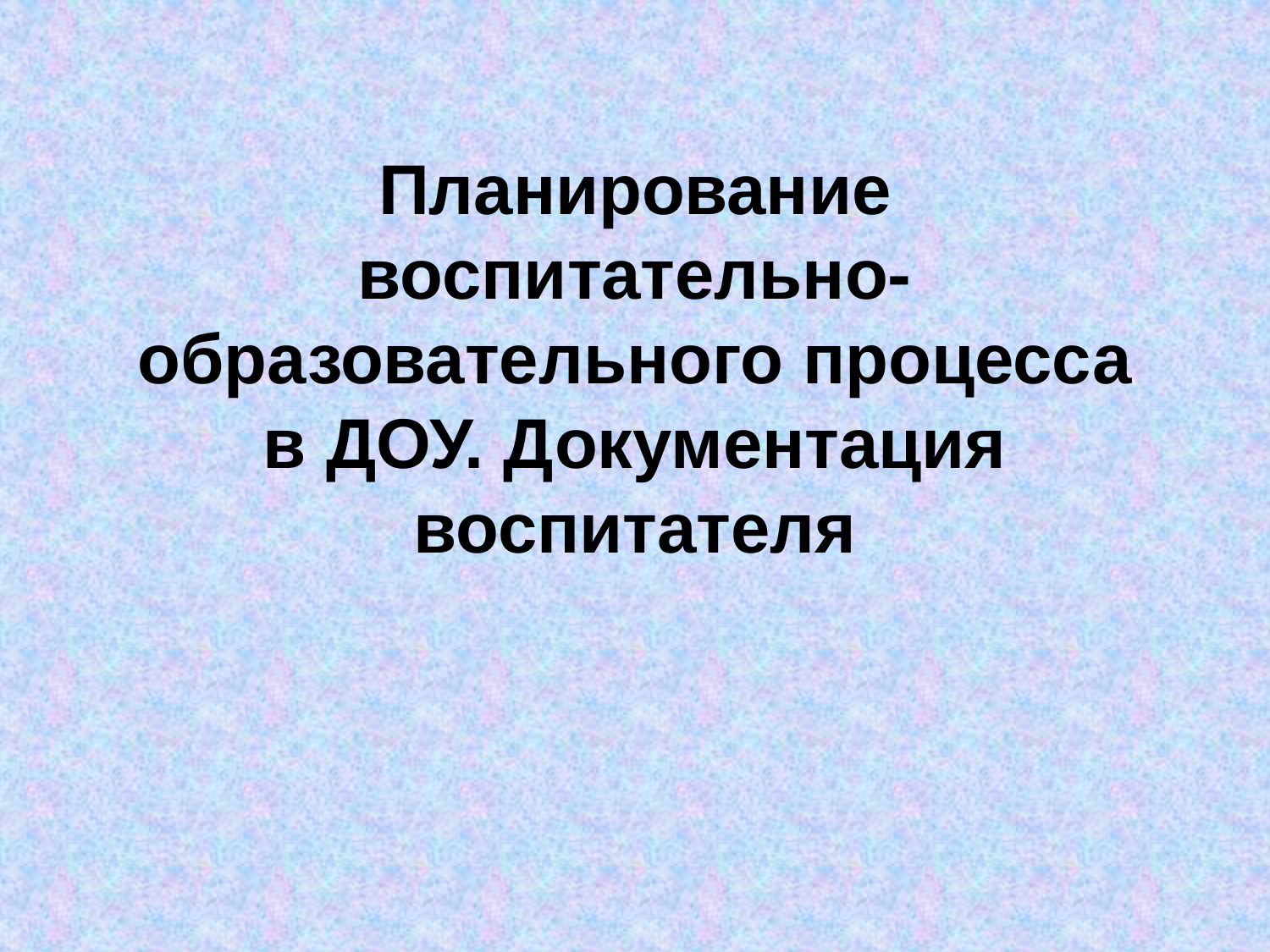

# Планирование воспитательно-образовательного процесса в ДОУ. Документация воспитателя